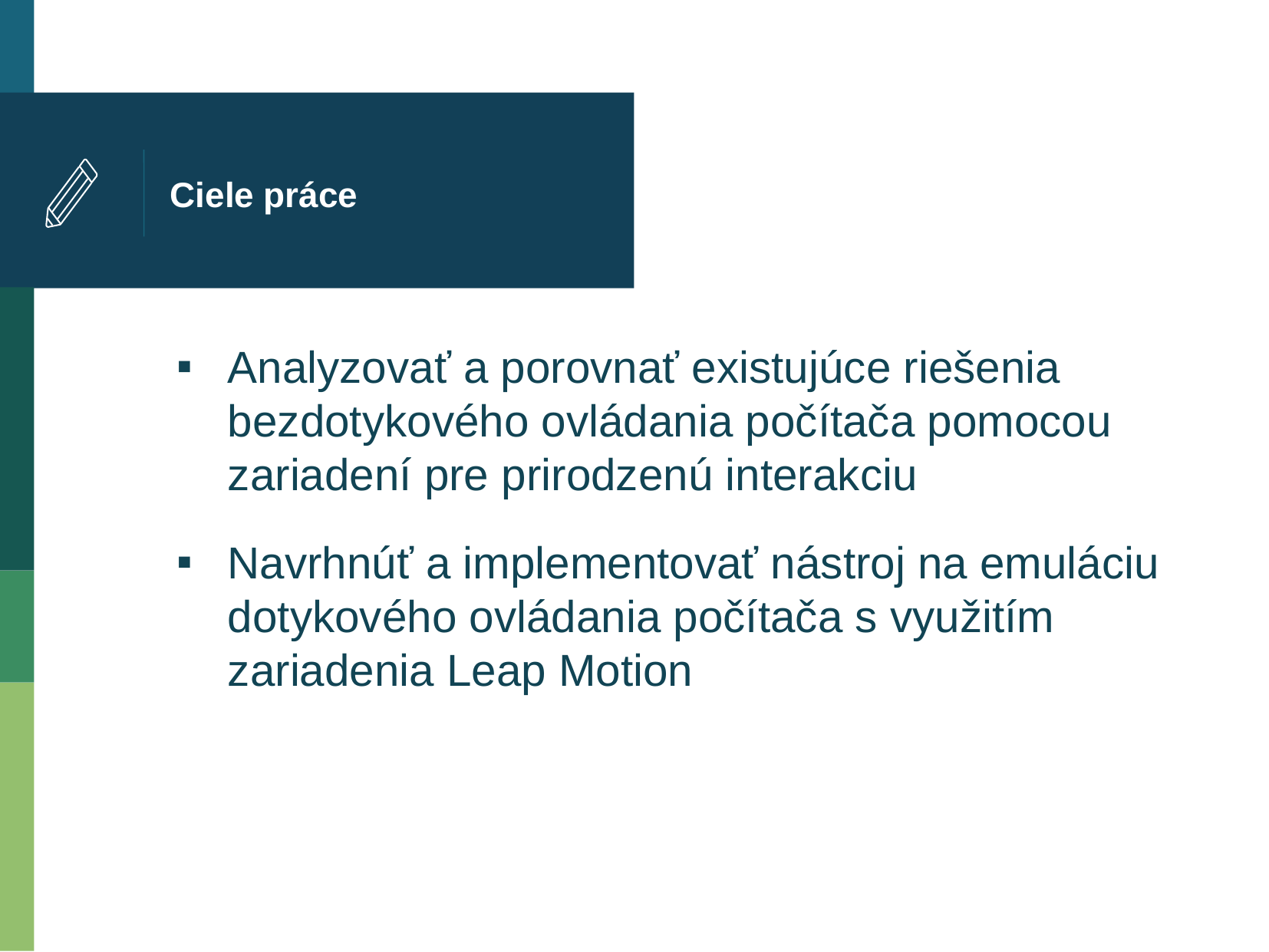

Ciele práce

Analyzovať a porovnať existujúce riešenia bezdotykového ovládania počítača pomocou zariadení pre prirodzenú interakciu

Navrhnúť a implementovať nástroj na emuláciu dotykového ovládania počítača s využitím zariadenia Leap Motion